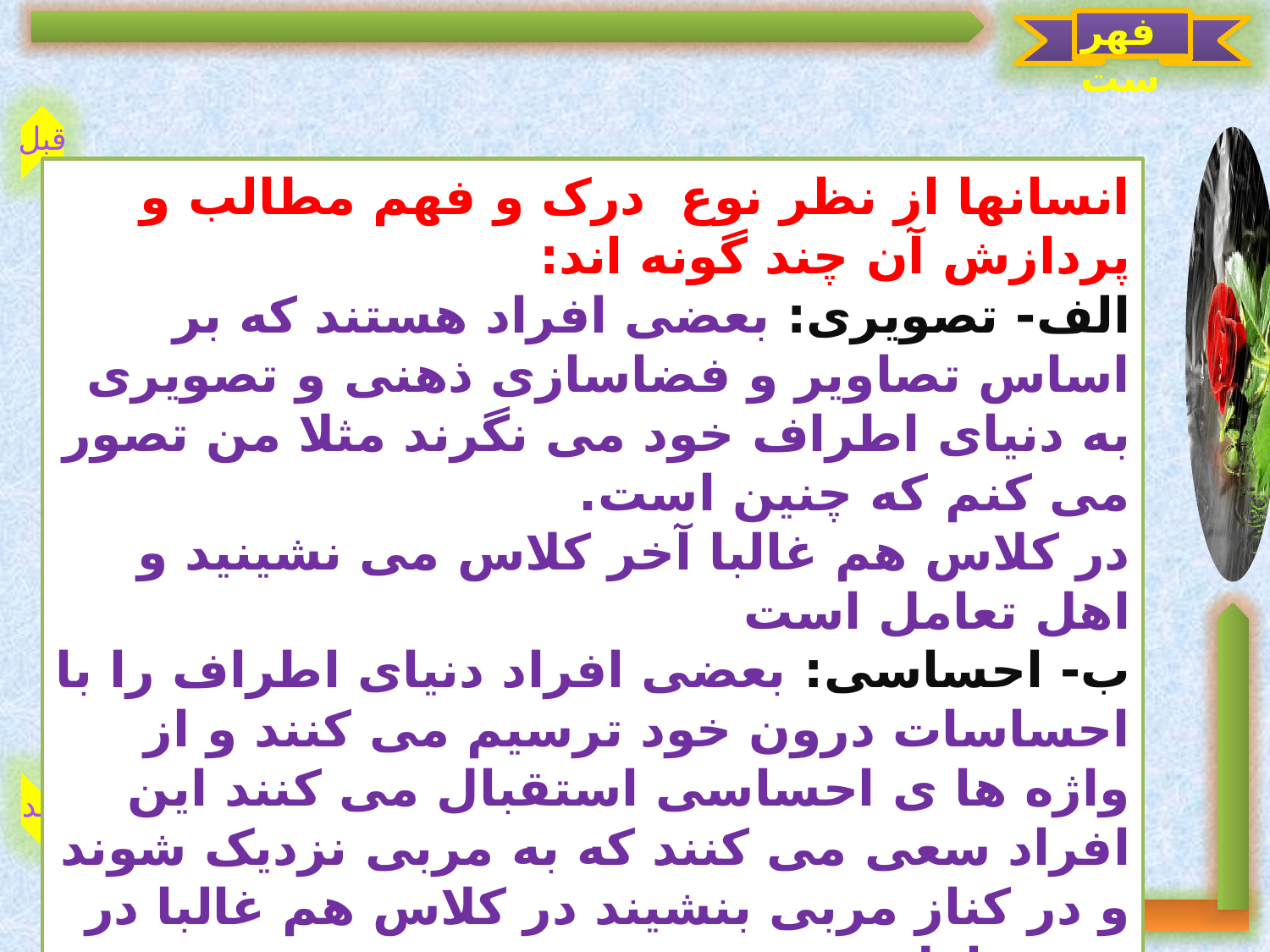

فهرست

قبل
بعد
انسانها از نظر نوع  درک و فهم مطالب و پردازش آن چند گونه اند:
الف- تصویری: بعضی افراد هستند که بر اساس تصاویر و فضاسازی ذهنی و تصویری به دنیای اطراف خود می نگرند مثلا من تصور می کنم که چنین است.
در کلاس هم غالبا آخر کلاس می نشینید و اهل تعامل است
ب- احساسی: بعضی افراد دنیای اطراف را با احساسات درون خود ترسیم می کنند و از واژه ها ی احساسی استقبال می کنند این افراد سعی می کنند که به مربی نزدیک شوند و در کناز مربی بنشیند در کلاس هم غالبا در ردیف اول می نشینند.